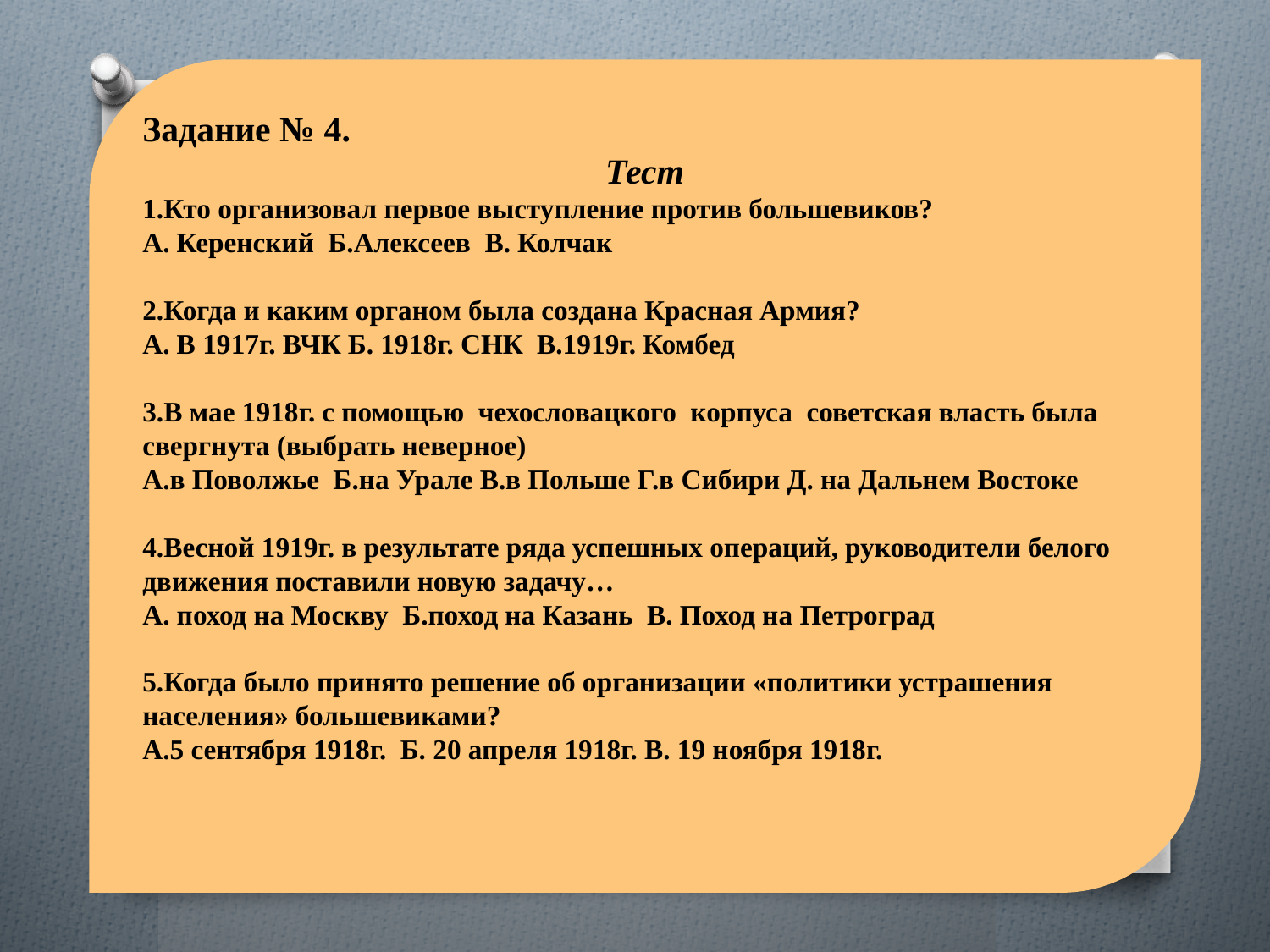

Задание № 4.
Тест
1.Кто организовал первое выступление против большевиков?
А. Керенский  Б.Алексеев  В. Колчак

2.Когда и каким органом была создана Красная Армия?
А. В 1917г. ВЧК Б. 1918г. СНК  В.1919г. Комбед

3.В мае 1918г. с помощью  чехословацкого  корпуса  советская власть была свергнута (выбрать неверное)
А.в Поволжье  Б.на Урале В.в Польше Г.в Сибири Д. на Дальнем Востоке

4.Весной 1919г. в результате ряда успешных операций, руководители белого движения поставили новую задачу…
А. поход на Москву  Б.поход на Казань  В. Поход на Петроград

5.Когда было принято решение об организации «политики устрашения населения» большевиками?
А.5 сентября 1918г.  Б. 20 апреля 1918г. В. 19 ноября 1918г.